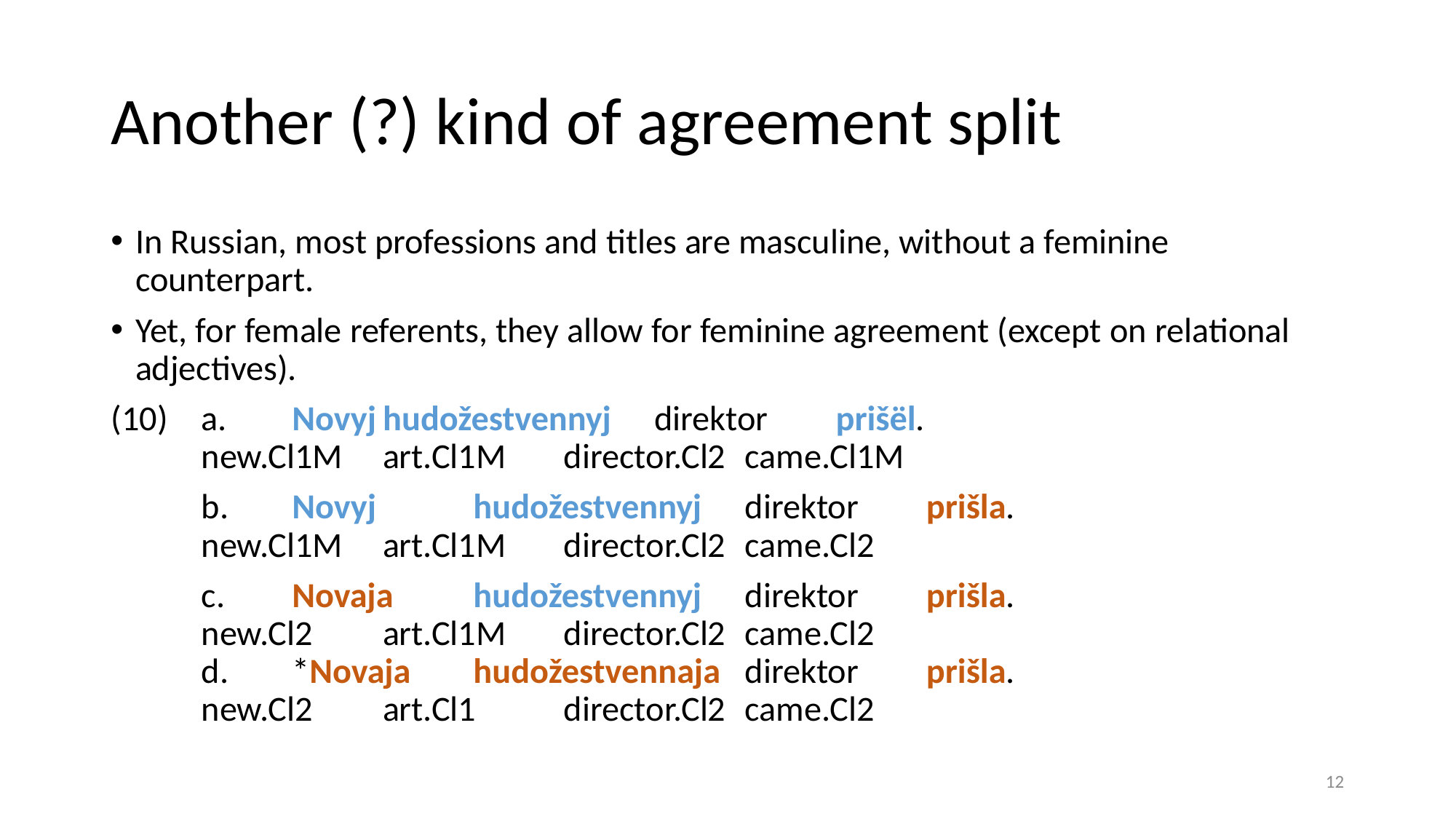

# Another (?) kind of agreement split
In Russian, most professions and titles are masculine, without a feminine counterpart.
Yet, for female referents, they allow for feminine agreement (except on relational adjectives).
(10)	a.	Novyj	hudožestvennyj	direktor	prišël.
 		new.Cl1M	art.Cl1M	director.Cl2	came.Cl1M
 	b.	Novyj 	hudožestvennyj	direktor	prišla.
 		new.Cl1M	art.Cl1M	director.Cl2	came.Cl2
 	c.	Novaja 	hudožestvennyj	direktor	prišla.
 		new.Cl2	art.Cl1M	director.Cl2	came.Cl2
 	d.	*Novaja 	hudožestvennaja	direktor	prišla.
 		new.Cl2	art.Cl1	director.Cl2	came.Cl2
12